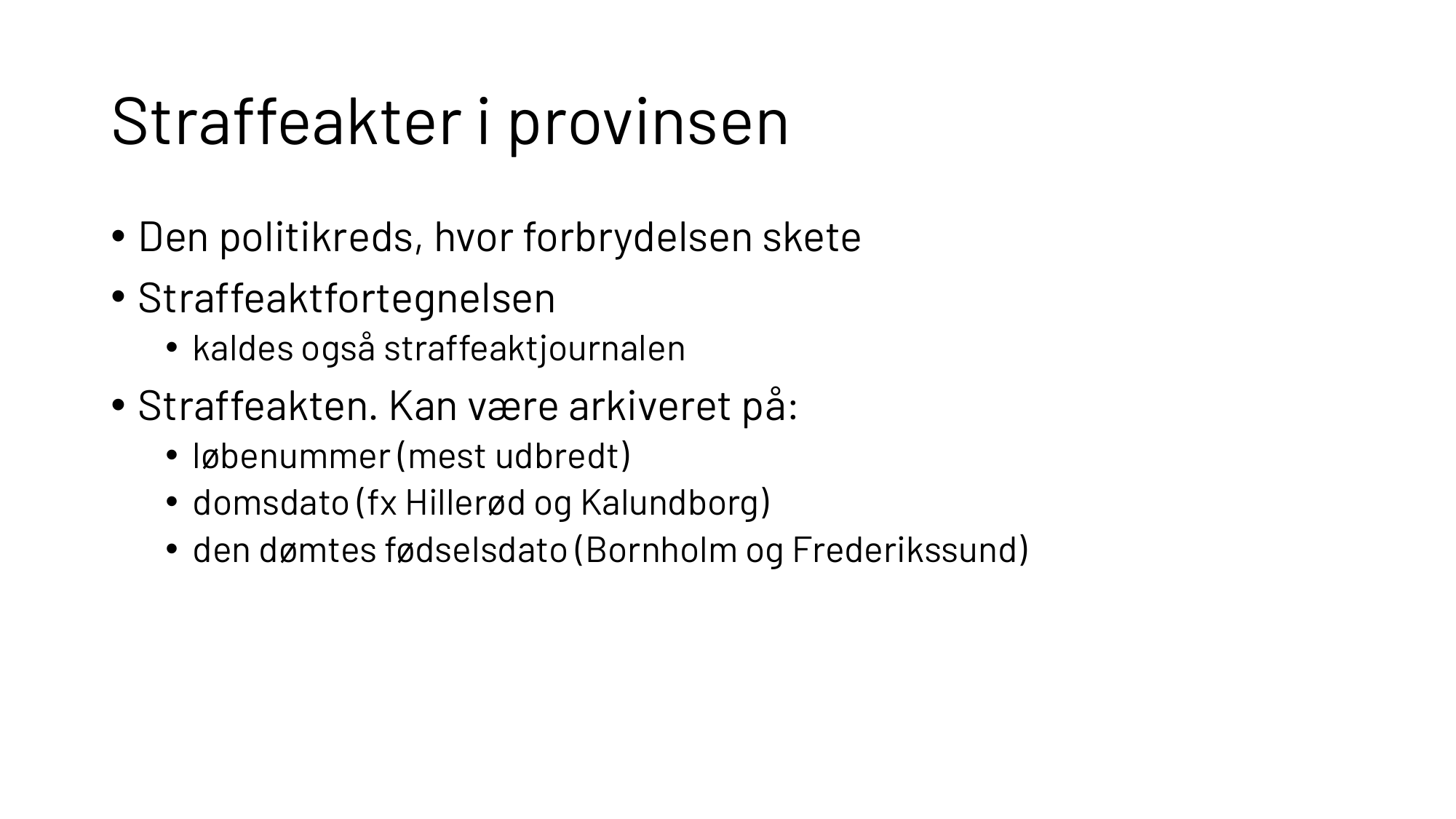

# Straffeakter i provinsen
Den politikreds, hvor forbrydelsen skete
Straffeaktfortegnelsen
kaldes også straffeaktjournalen
Straffeakten. Kan være arkiveret på:
løbenummer (mest udbredt)
domsdato (fx Hillerød og Kalundborg)
den dømtes fødselsdato (Bornholm og Frederikssund)